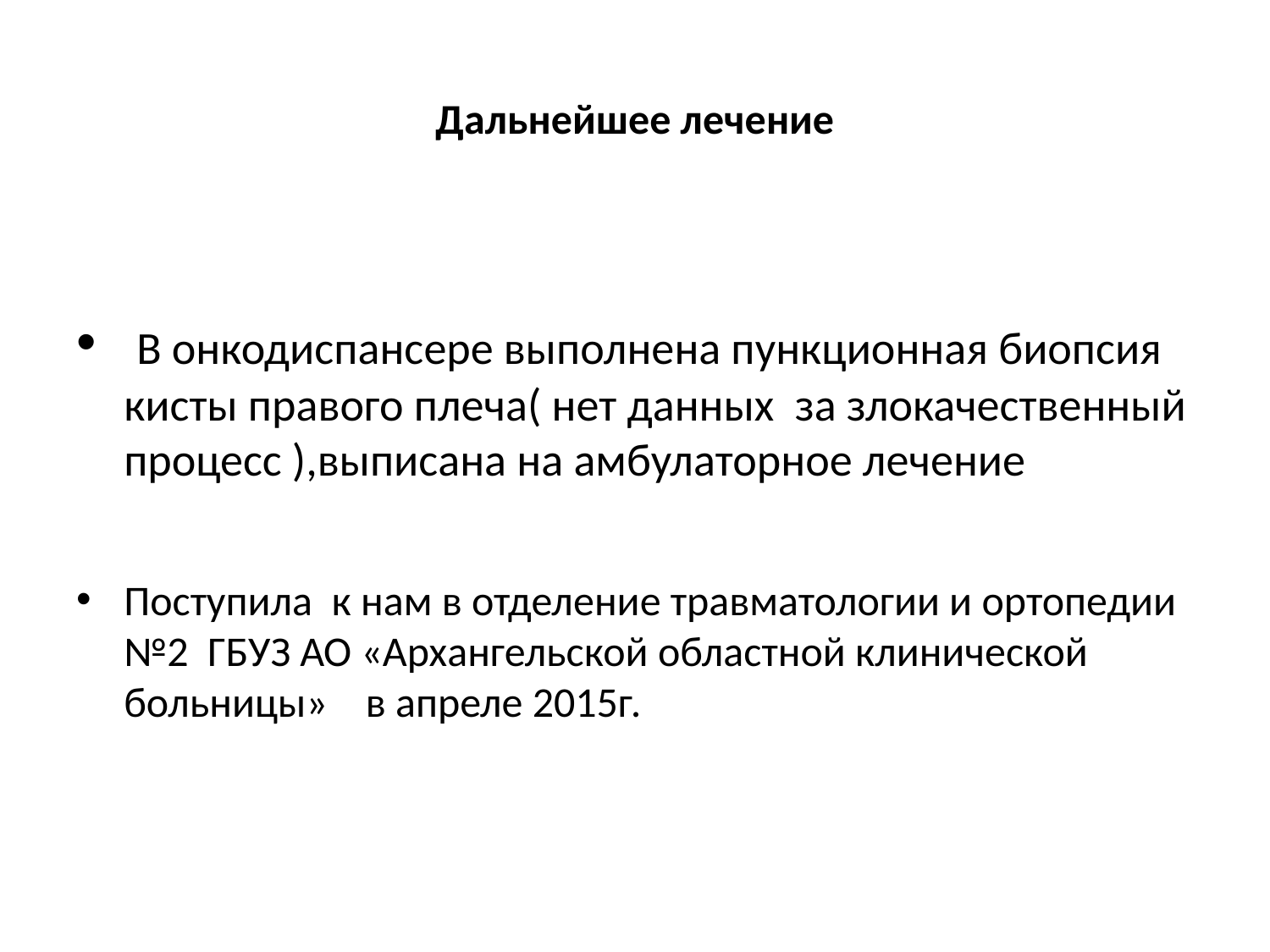

# Дальнейшее лечение

 В онкодиспансере выполнена пункционная биопсия кисты правого плеча( нет данных  за злокачественный процесс ),выписана на амбулаторное лечение

Поступила  к нам в отделение травматологии и ортопедии №2  ГБУЗ АО «Архангельской областной клинической больницы»    в апреле 2015г.